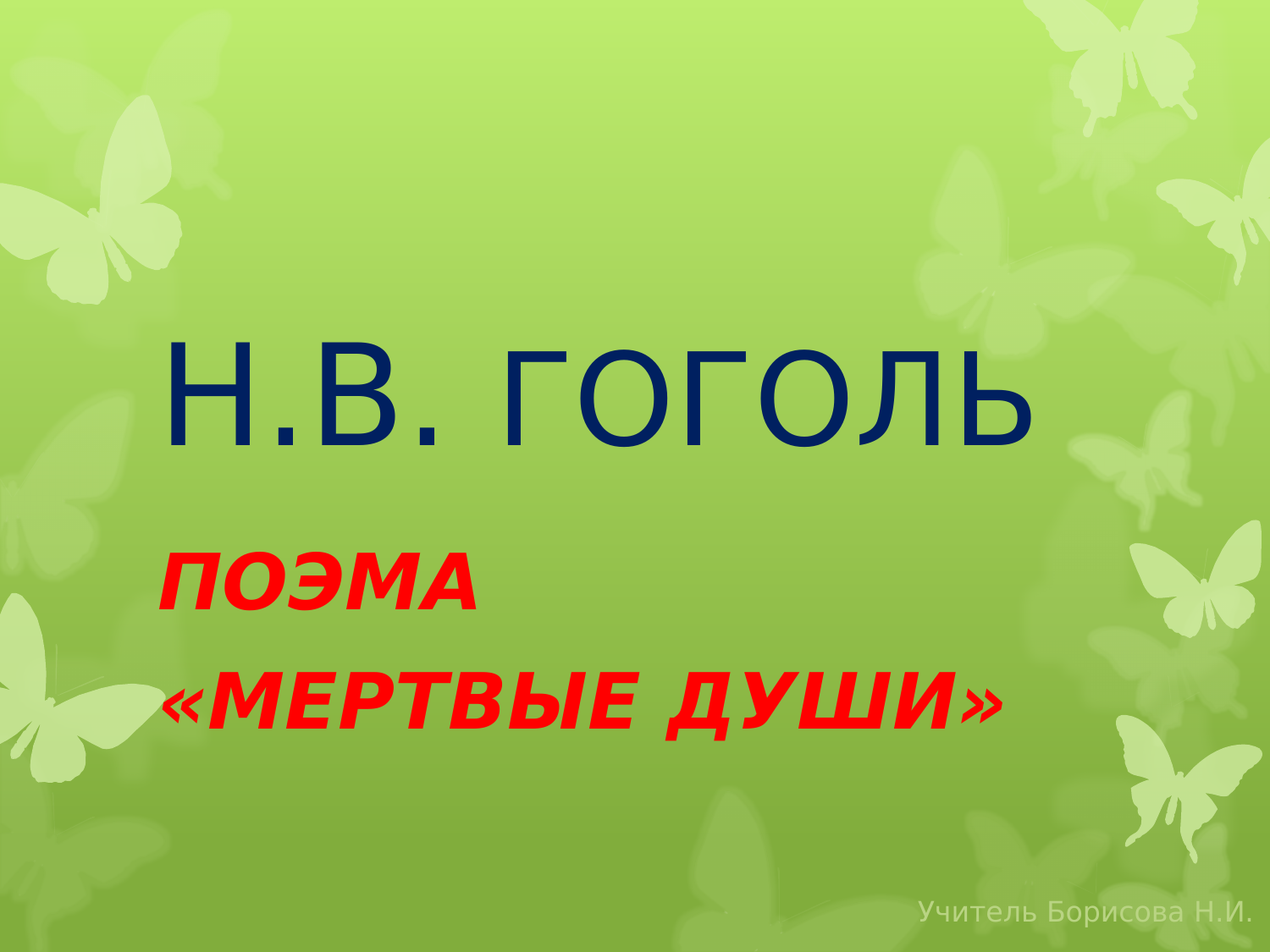

# Н.В. ГОГОЛЬ
ПОЭМА
«МЕРТВЫЕ ДУШИ»
Учитель Борисова Н.И.